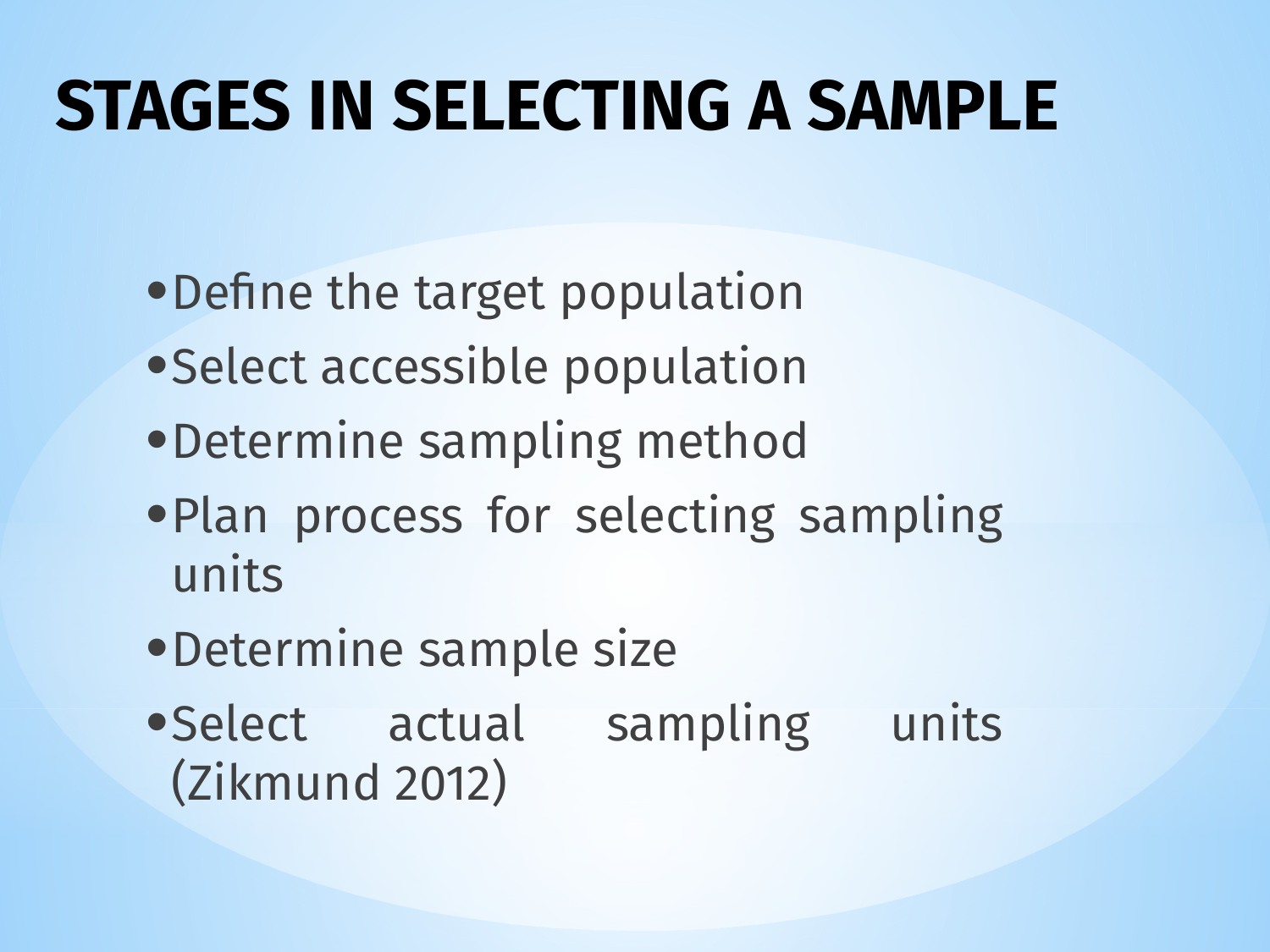

# STAGES IN SELECTING A SAMPLE
Define the target population
Select accessible population
Determine sampling method
Plan process for selecting sampling units
Determine sample size
Select actual sampling units (Zikmund 2012)